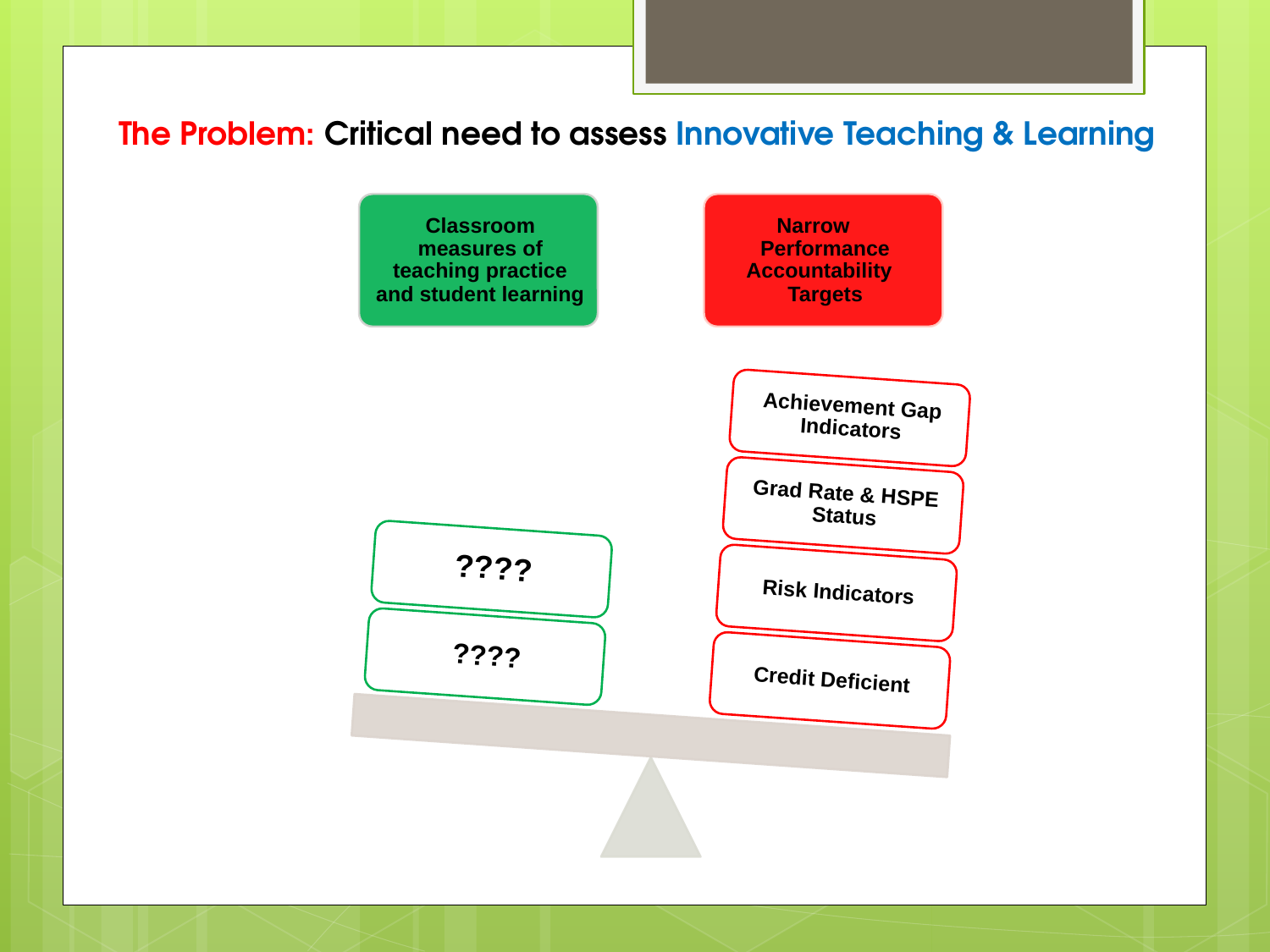

# The Problem: Critical need to assess Innovative Teaching & Learning
Classroom measures of teaching practice and student learning
Narrow     Performance Accountability   Targets
Credit Deficient
Risk Indicators
Grad Rate & HSPE Status
Achievement Gap Indicators
????
????